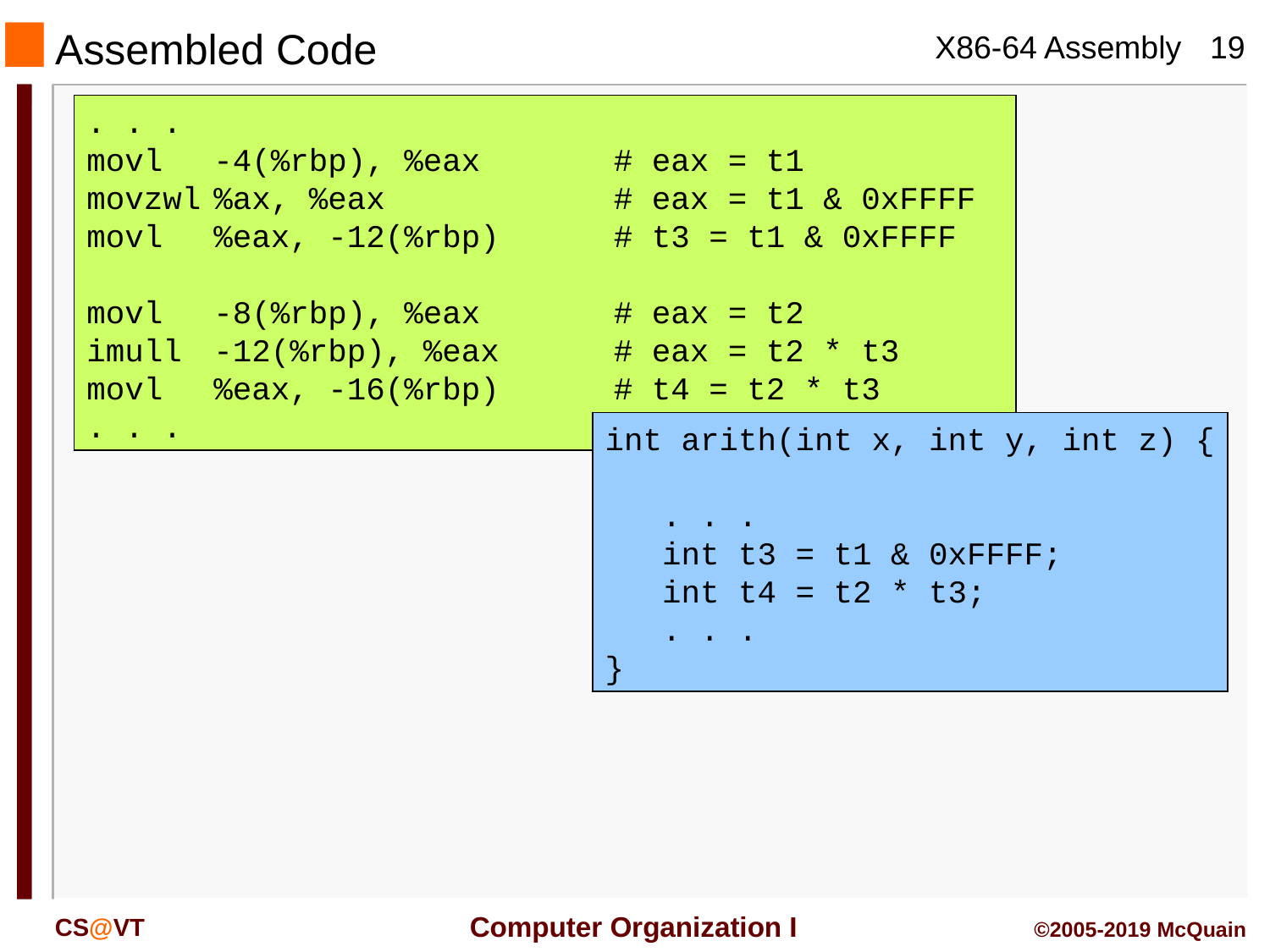

Assembled Code
. . .
movl	-4(%rbp), %eax       # eax = t1
movzwl	%ax, %eax            # eax = t1 & 0xFFFF
movl	%eax, -12(%rbp)      # t3 = t1 & 0xFFFF

movl	-8(%rbp), %eax       # eax = t2
imull	-12(%rbp), %eax      # eax = t2 * t3
movl	%eax, -16(%rbp)      # t4 = t2 * t3
. . .
int arith(int x, int y, int z) {

   int t1 = x + y;
   int t2 = z*48;
   int t3 = t1 & 0xFFFF;
   int t4 = t2 * t3;
   return t4;
}
int arith(int x, int y, int z) {

   . . .
   int t3 = t1 & 0xFFFF;
   int t4 = t2 * t3;
   . . .
}